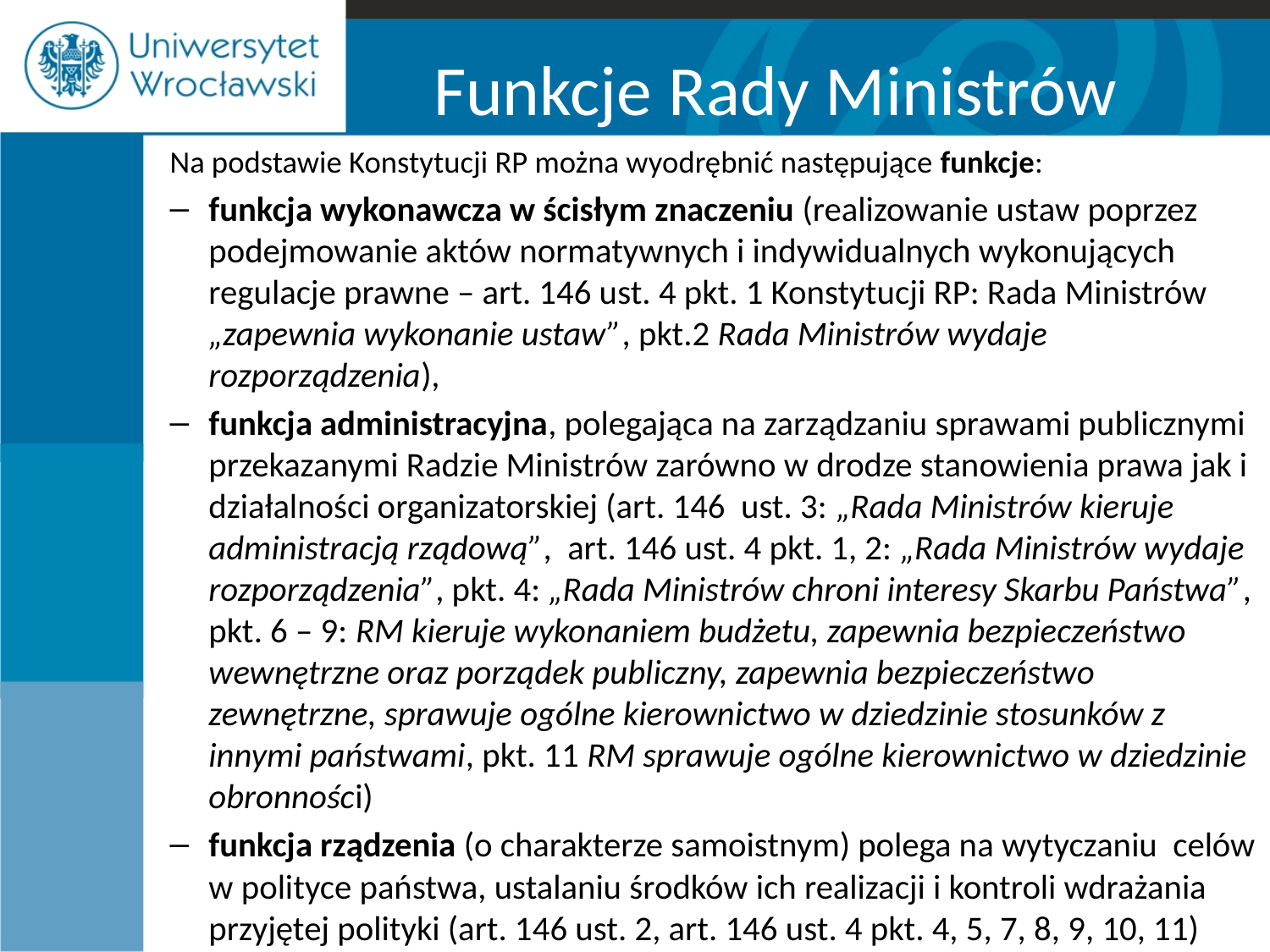

# Funkcje Rady Ministrów
Na podstawie Konstytucji RP można wyodrębnić następujące funkcje:
funkcja wykonawcza w ścisłym znaczeniu (realizowanie ustaw poprzez podejmowanie aktów normatywnych i indywidualnych wykonujących regulacje prawne – art. 146 ust. 4 pkt. 1 Konstytucji RP: Rada Ministrów „zapewnia wykonanie ustaw”, pkt.2 Rada Ministrów wydaje rozporządzenia),
funkcja administracyjna, polegająca na zarządzaniu sprawami publicznymi przekazanymi Radzie Ministrów zarówno w drodze stanowienia prawa jak i działalności organizatorskiej (art. 146  ust. 3: „Rada Ministrów kieruje administracją rządową”,  art. 146 ust. 4 pkt. 1, 2: „Rada Ministrów wydaje rozporządzenia”, pkt. 4: „Rada Ministrów chroni interesy Skarbu Państwa”, pkt. 6 – 9: RM kieruje wykonaniem budżetu, zapewnia bezpieczeństwo wewnętrzne oraz porządek publiczny, zapewnia bezpieczeństwo zewnętrzne, sprawuje ogólne kierownictwo w dziedzinie stosunków z innymi państwami, pkt. 11 RM sprawuje ogólne kierownictwo w dziedzinie obronności)
funkcja rządzenia (o charakterze samoistnym) polega na wytyczaniu  celów w polityce państwa, ustalaniu środków ich realizacji i kontroli wdrażania przyjętej polityki (art. 146 ust. 2, art. 146 ust. 4 pkt. 4, 5, 7, 8, 9, 10, 11)